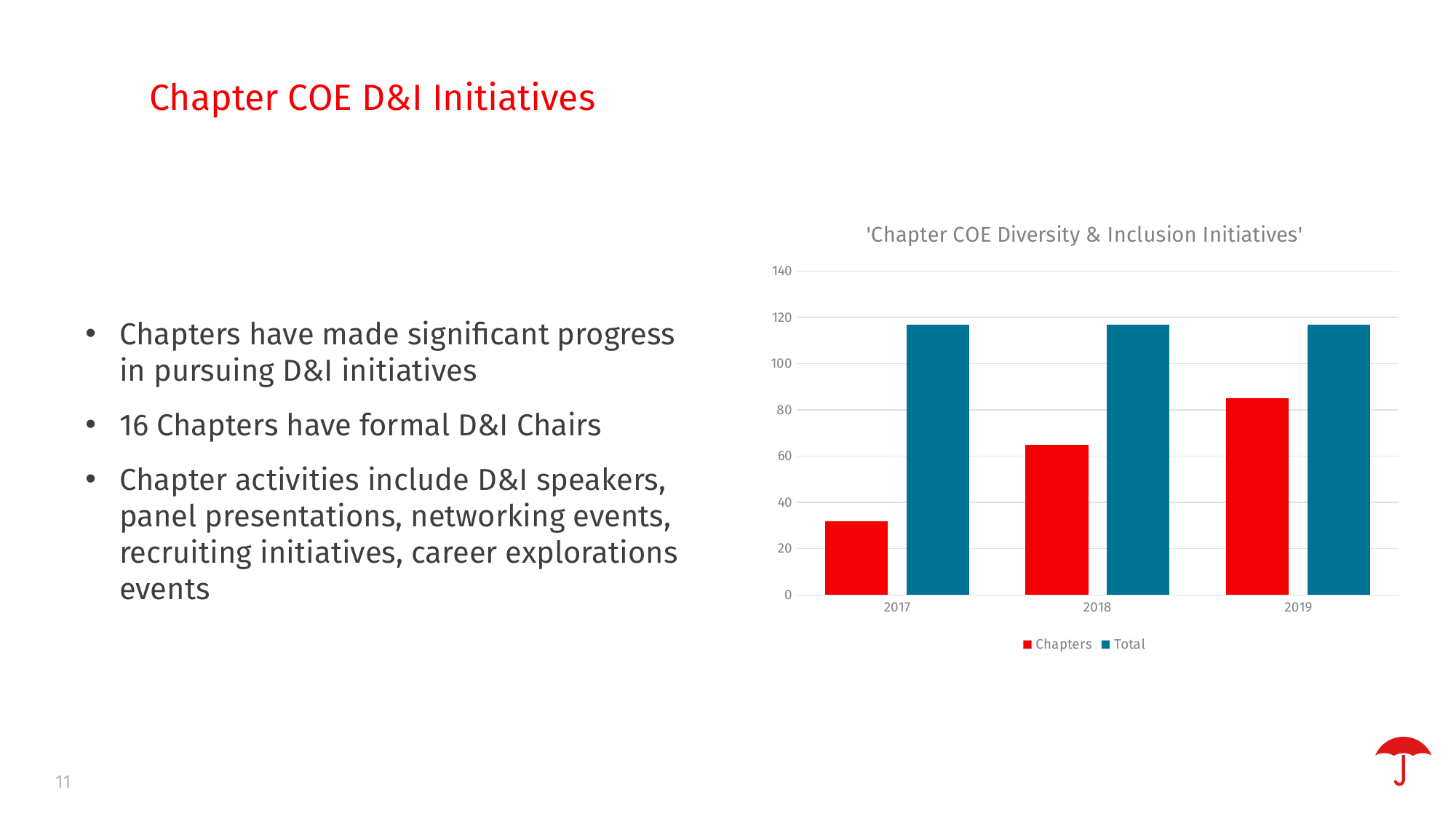

Chapter COE D&I Initiatives

### Chart: 'Chapter COE Diversity & Inclusion Initiatives'

| Category |  |  |
|---|---|---|
| 2017 | 32.0 | 117.0 |
| 2018 | 65.0 | 117.0 |
| 2019 | 85.0 | 117.0 |
Chapters have made significant progress in pursuing D&I initiatives
16 Chapters have formal D&I Chairs
Chapter activities include D&I speakers, panel presentations, networking events, recruiting initiatives, career explorations events

11